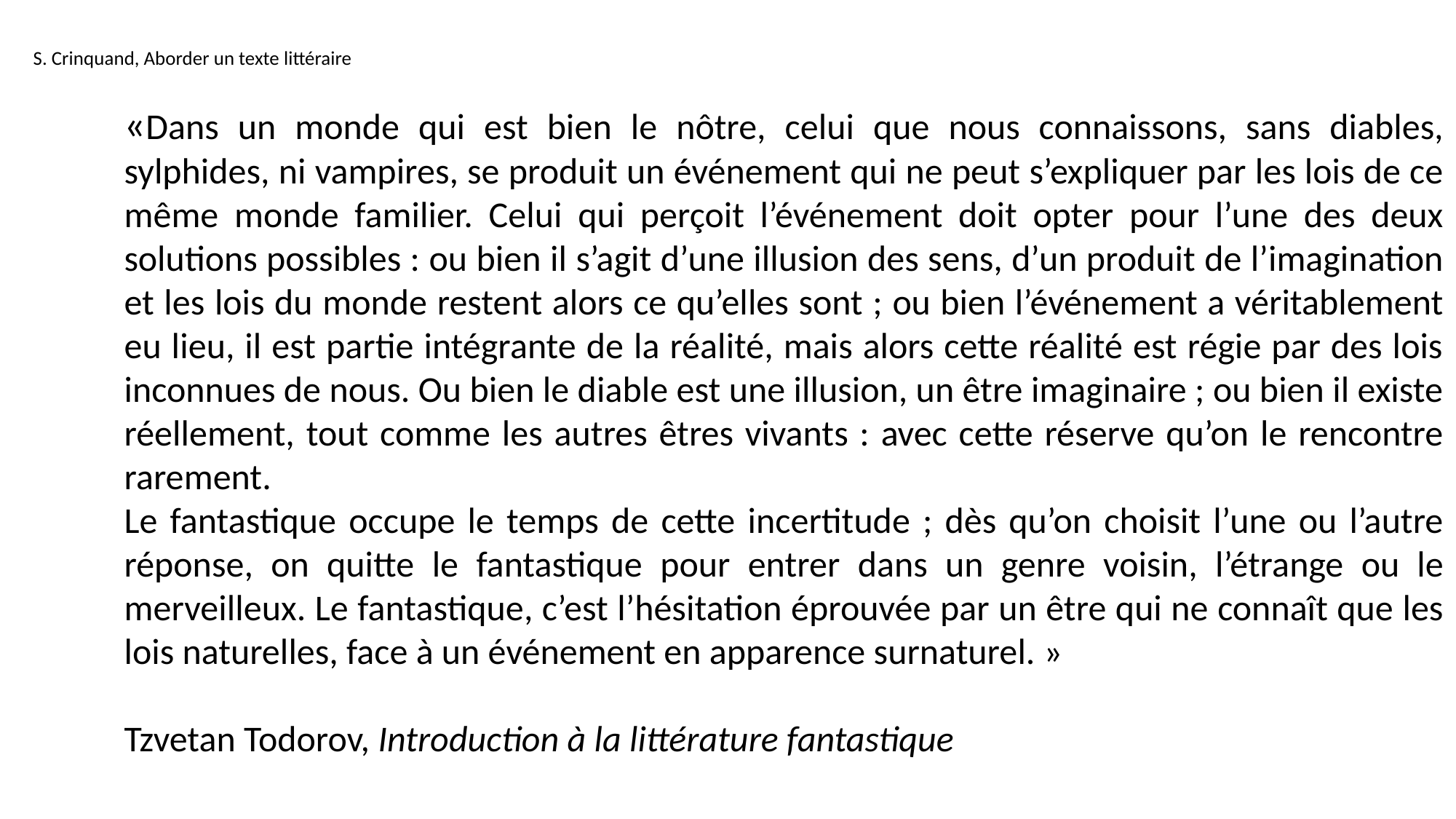

S. Crinquand, Aborder un texte littéraire
«Dans un monde qui est bien le nôtre, celui que nous connaissons, sans diables, sylphides, ni vampires, se produit un événement qui ne peut s’expliquer par les lois de ce même monde familier. Celui qui perçoit l’événement doit opter pour l’une des deux solutions possibles : ou bien il s’agit d’une illusion des sens, d’un produit de l’imagination et les lois du monde restent alors ce qu’elles sont ; ou bien l’événement a véritablement eu lieu, il est partie intégrante de la réalité, mais alors cette réalité est régie par des lois inconnues de nous. Ou bien le diable est une illusion, un être imaginaire ; ou bien il existe réellement, tout comme les autres êtres vivants : avec cette réserve qu’on le rencontre rarement.
Le fantastique occupe le temps de cette incertitude ; dès qu’on choisit l’une ou l’autre réponse, on quitte le fantastique pour entrer dans un genre voisin, l’étrange ou le merveilleux. Le fantastique, c’est l’hésitation éprouvée par un être qui ne connaît que les lois naturelles, face à un événement en apparence surnaturel. »

Tzvetan Todorov, Introduction à la littérature fantastique